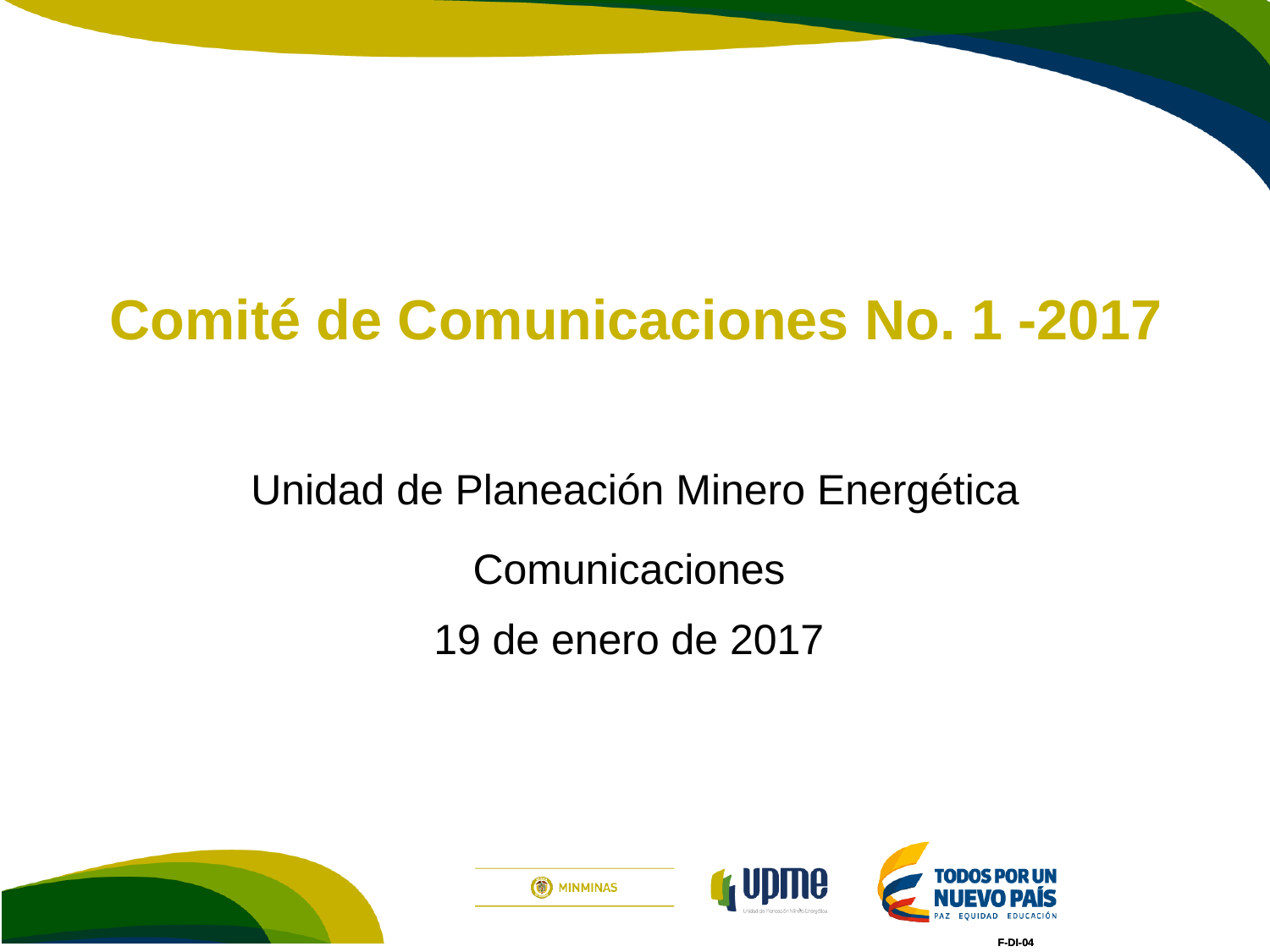

# Comité de Comunicaciones No. 1 -2017
Unidad de Planeación Minero Energética
Comunicaciones
19 de enero de 2017